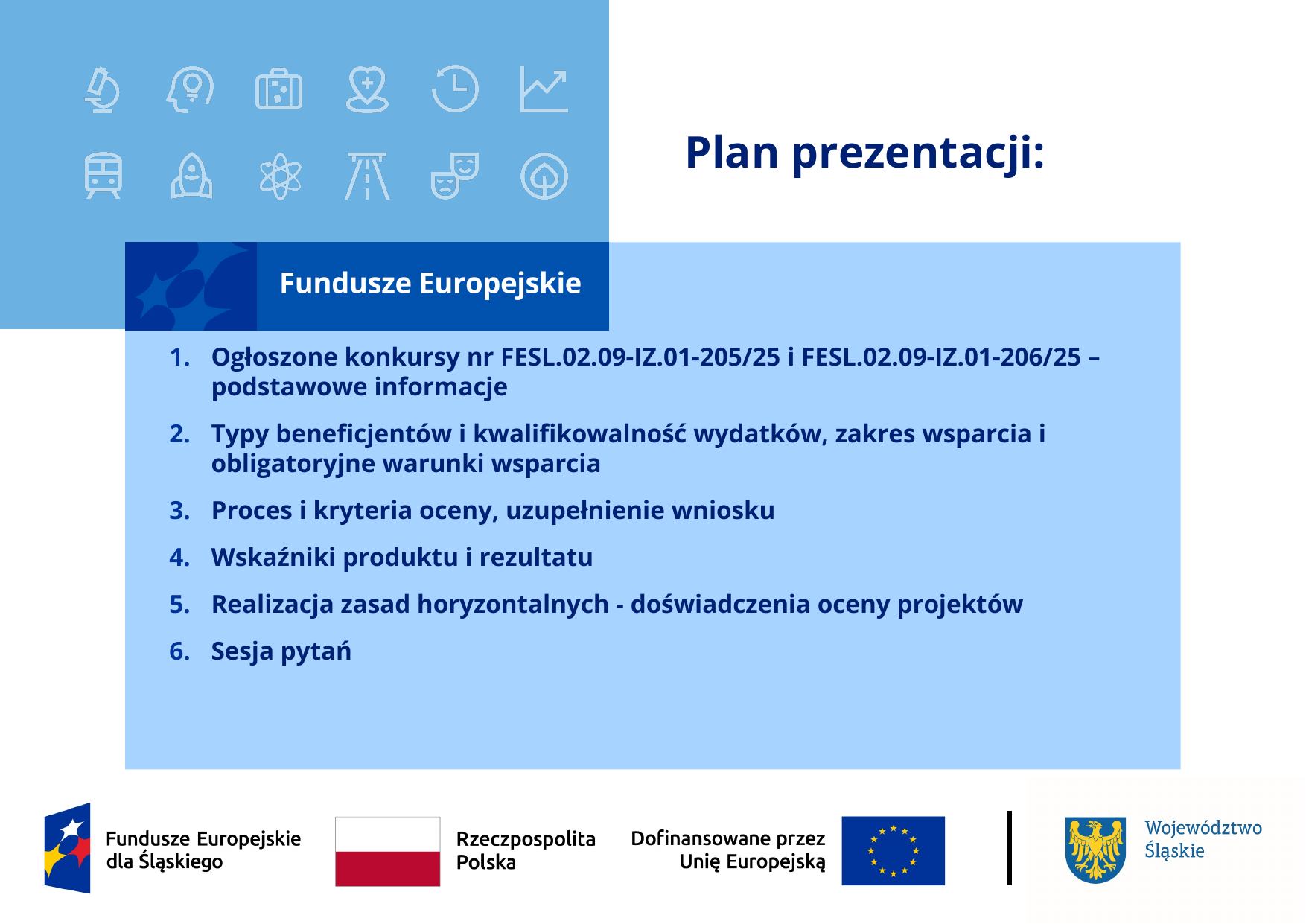

# Plan prezentacji:
Ogłoszone konkursy nr FESL.02.09-IZ.01-205/25 i FESL.02.09-IZ.01-206/25 – podstawowe informacje
Typy beneficjentów i kwalifikowalność wydatków, zakres wsparcia i obligatoryjne warunki wsparcia
Proces i kryteria oceny, uzupełnienie wniosku
Wskaźniki produktu i rezultatu
Realizacja zasad horyzontalnych - doświadczenia oceny projektów
Sesja pytań